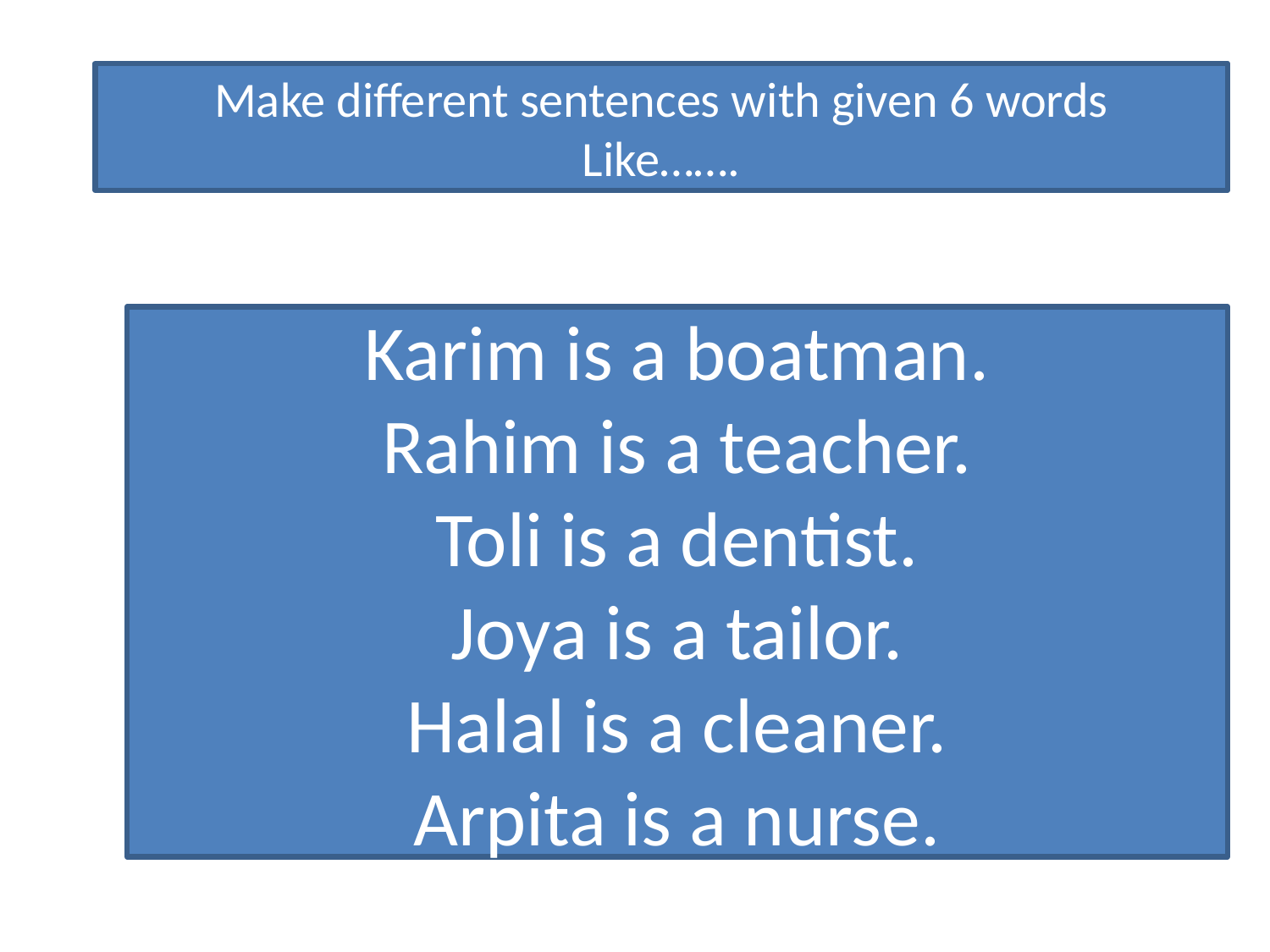

Make different sentences with given 6 words
Like…….
Karim is a boatman.
Rahim is a teacher.
Toli is a dentist.
Joya is a tailor.
Halal is a cleaner.
Arpita is a nurse.